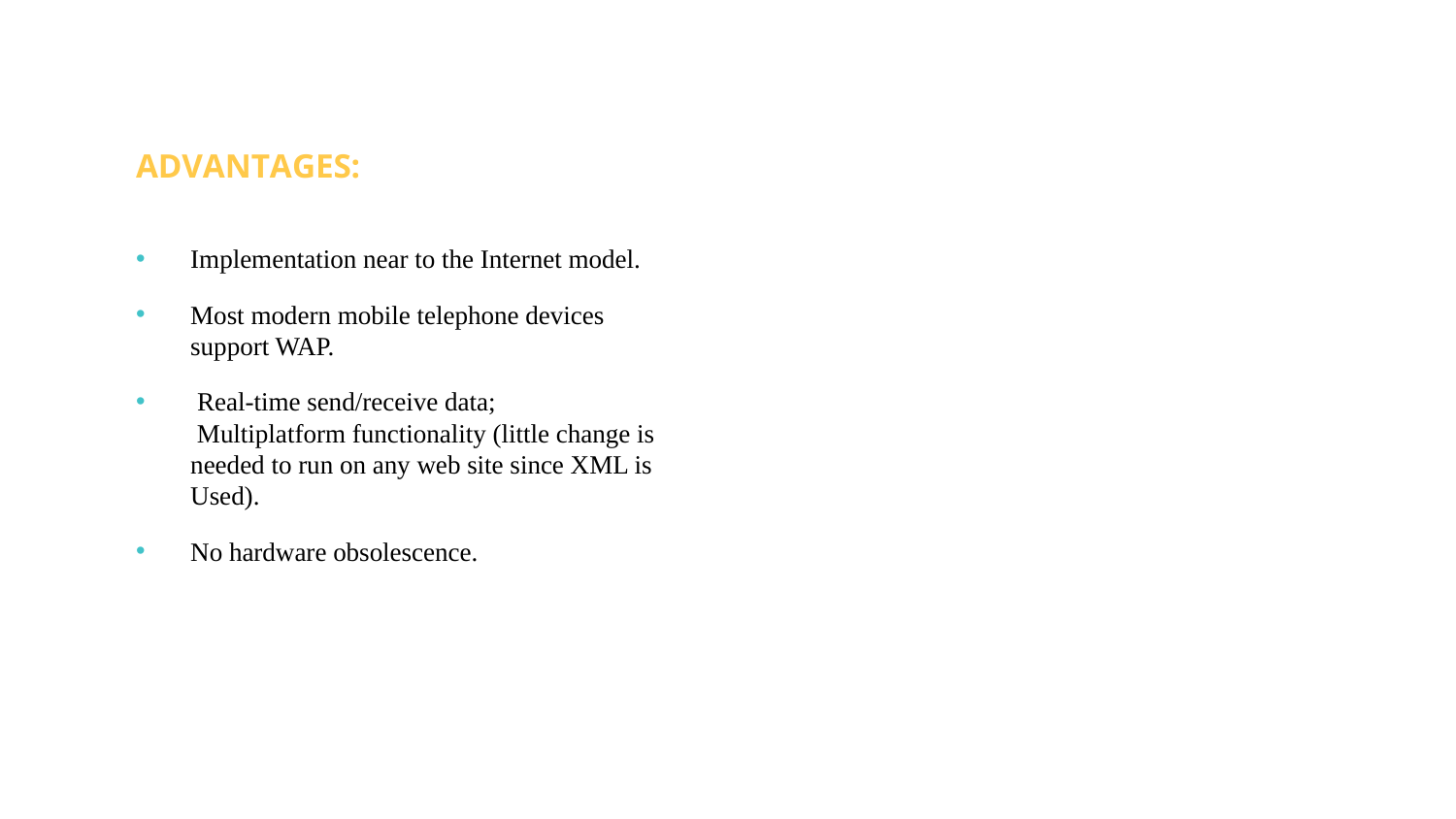

# ADVANTAGES:
Implementation near to the Internet model.
Most modern mobile telephone devices
support WAP.
 Real-time send/receive data;
 Multiplatform functionality (little change is
needed to run on any web site since XML is
Used).
No hardware obsolescence.